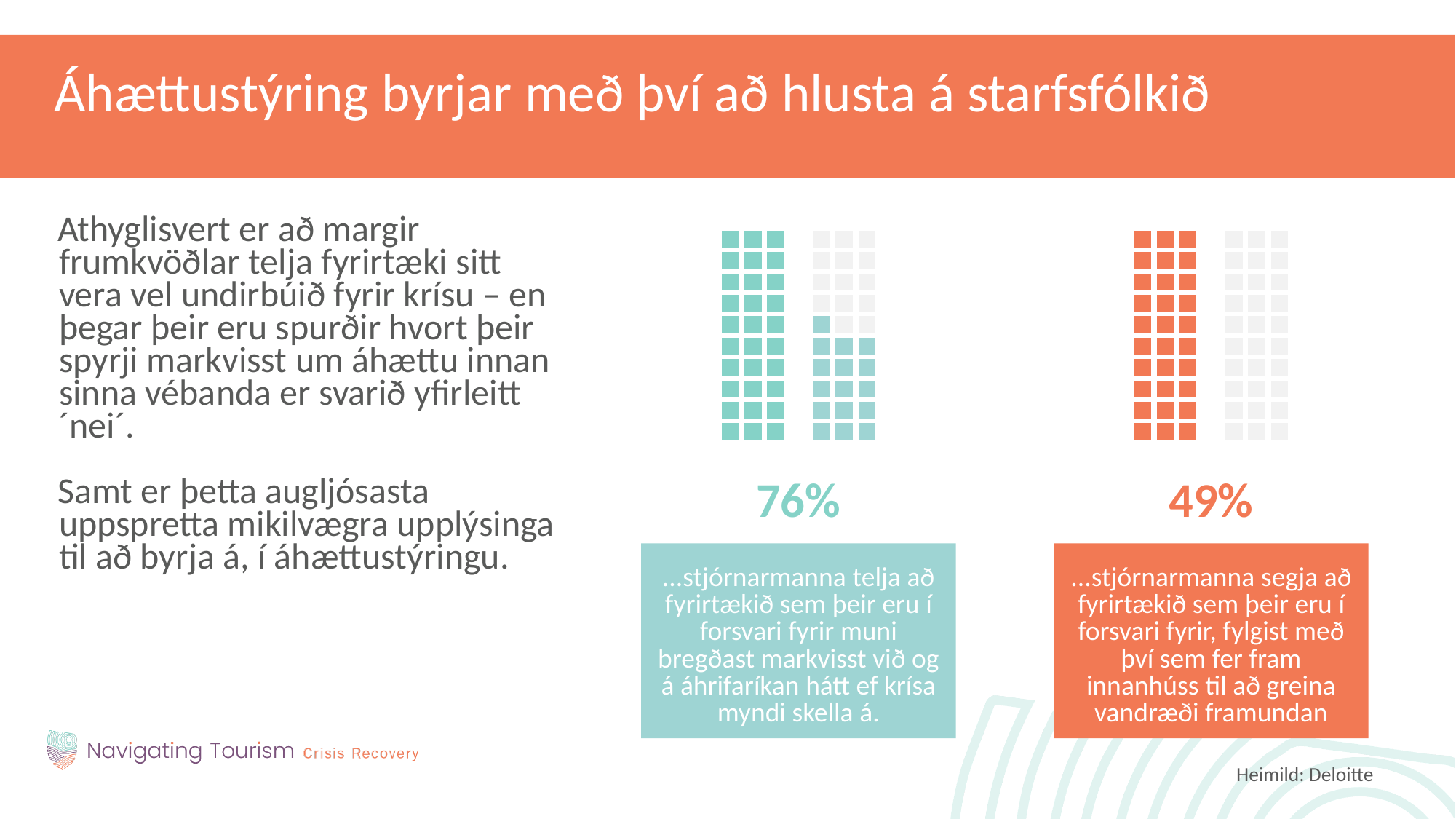

Áhættustýring byrjar með því að hlusta á starfsfólkið

Athyglisvert er að margir frumkvöðlar telja fyrirtæki sitt vera vel undirbúið fyrir krísu – en þegar þeir eru spurðir hvort þeir spyrji markvisst um áhættu innan sinna vébanda er svarið yfirleitt ´nei´.

Samt er þetta augljósasta uppspretta mikilvægra upplýsinga  til að byrja á, í áhættustýringu.

76%
49%

...stjórnarmanna telja að fyrirtækið sem þeir eru í forsvari fyrir muni bregðast markvisst við og á áhrifaríkan hátt ef krísa myndi skella á.
...stjórnarmanna segja að fyrirtækið sem þeir eru í forsvari fyrir, fylgist með því sem fer fram innanhúss til að greina vandræði framundan
Heimild: Deloitte